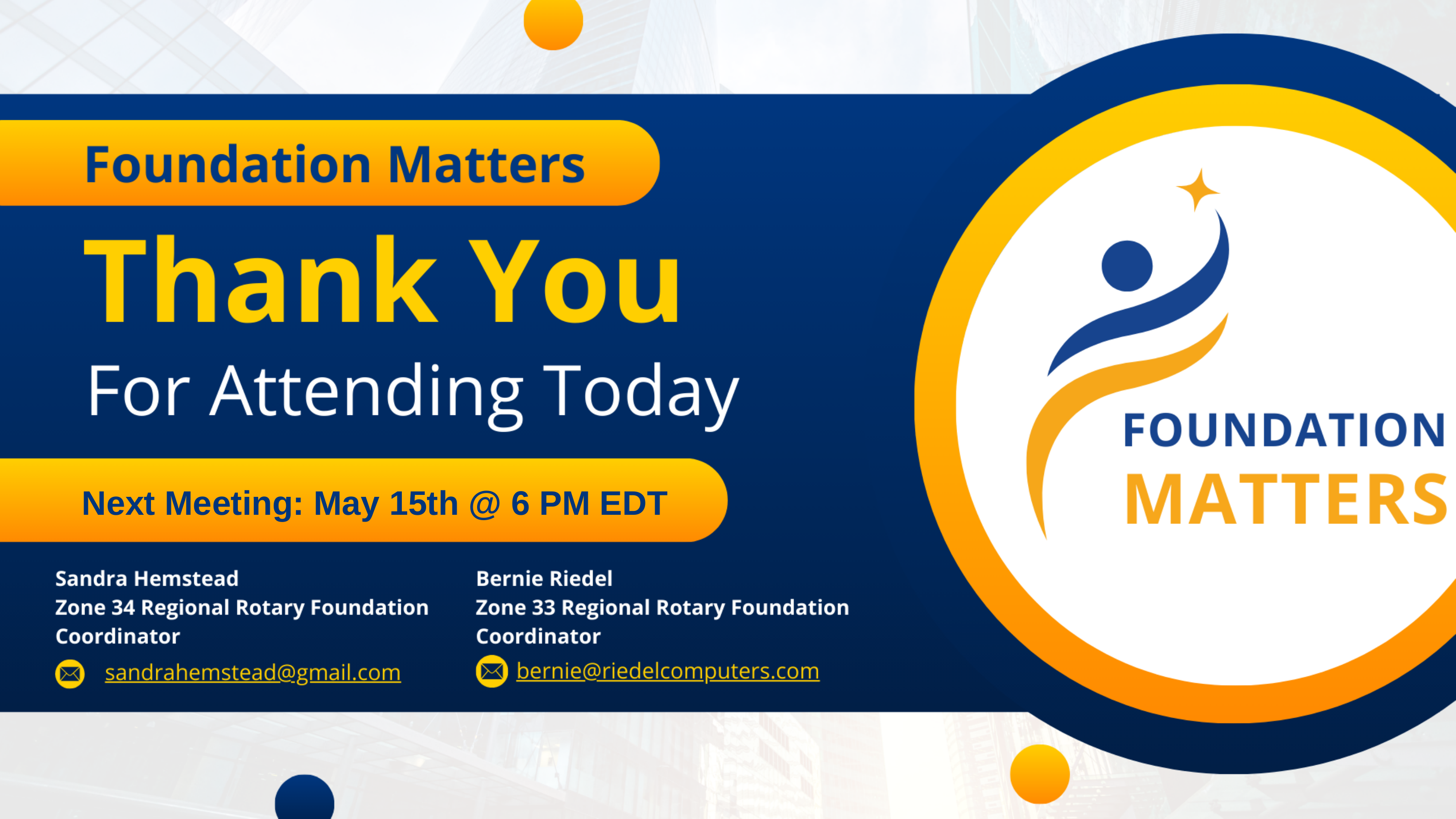

Next Meeting: May 15th @ 6 PM EDT